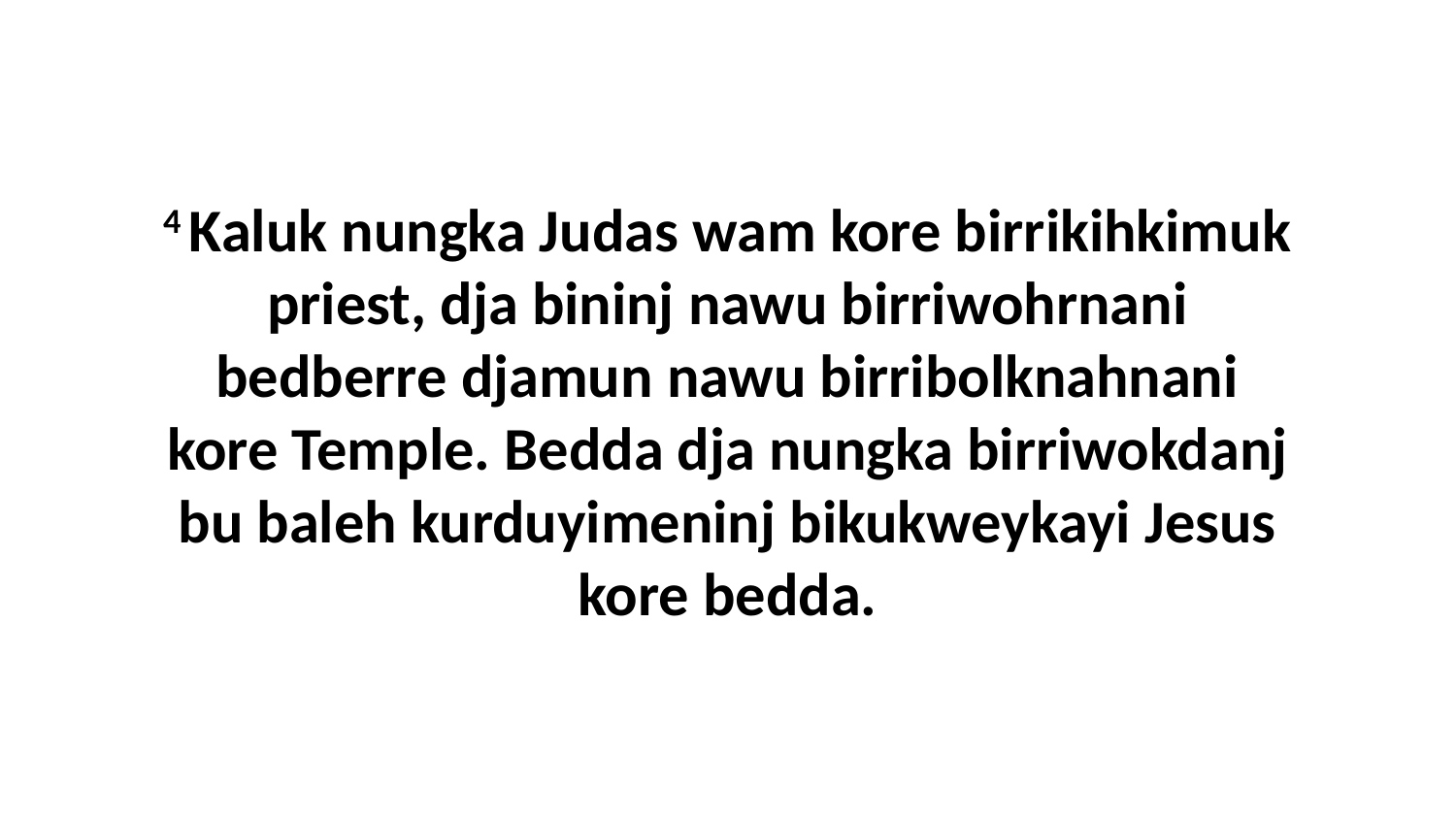

4 Kaluk nungka Judas wam kore birrikihkimuk priest, dja bininj nawu birriwohrnani bedberre djamun nawu birribolknahnani kore Temple. Bedda dja nungka birriwokdanj bu baleh kurduyimeninj bikukweykayi Jesus kore bedda.